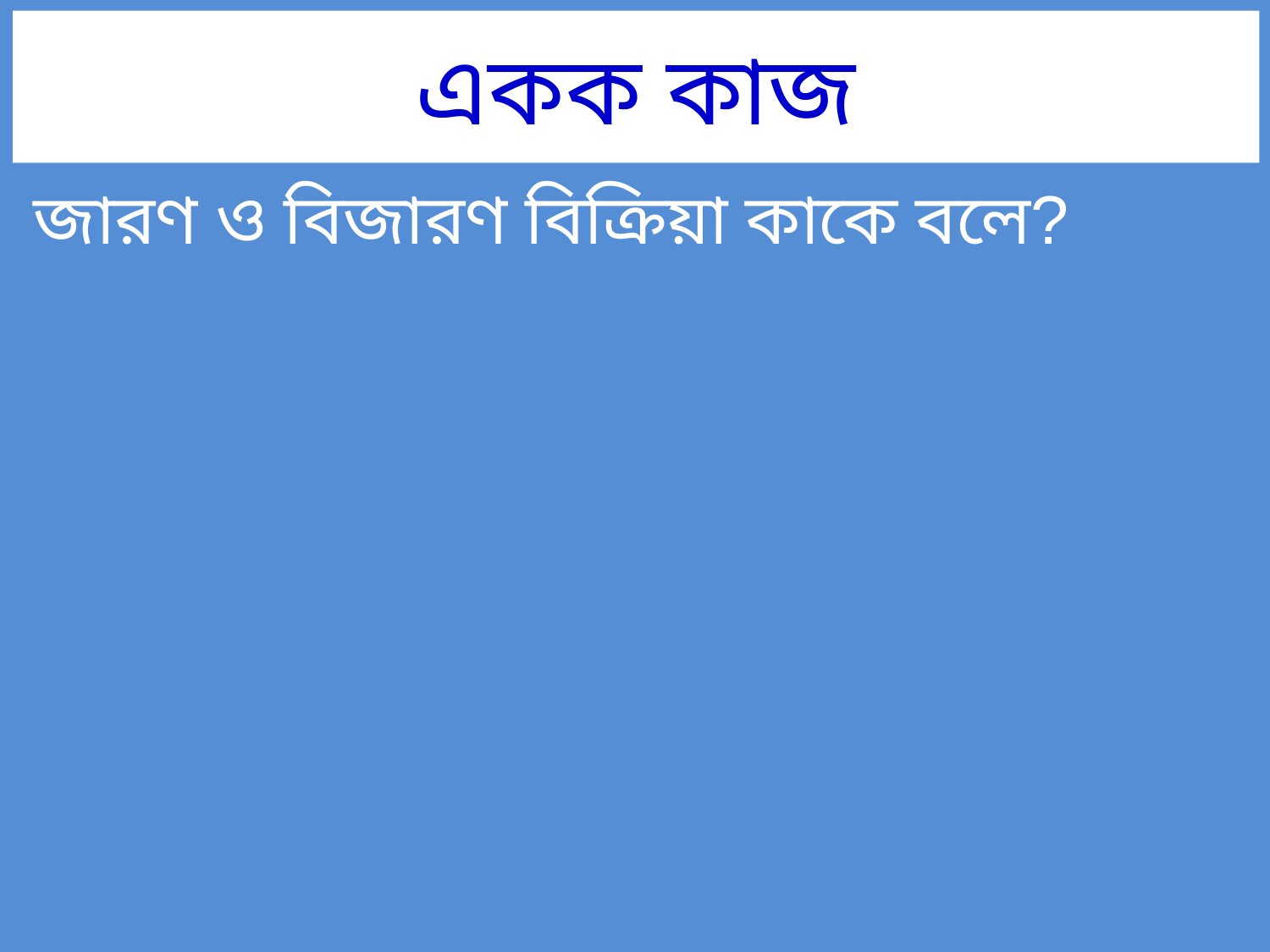

# একক কাজ
জারণ ও বিজারণ বিক্রিয়া কাকে বলে?